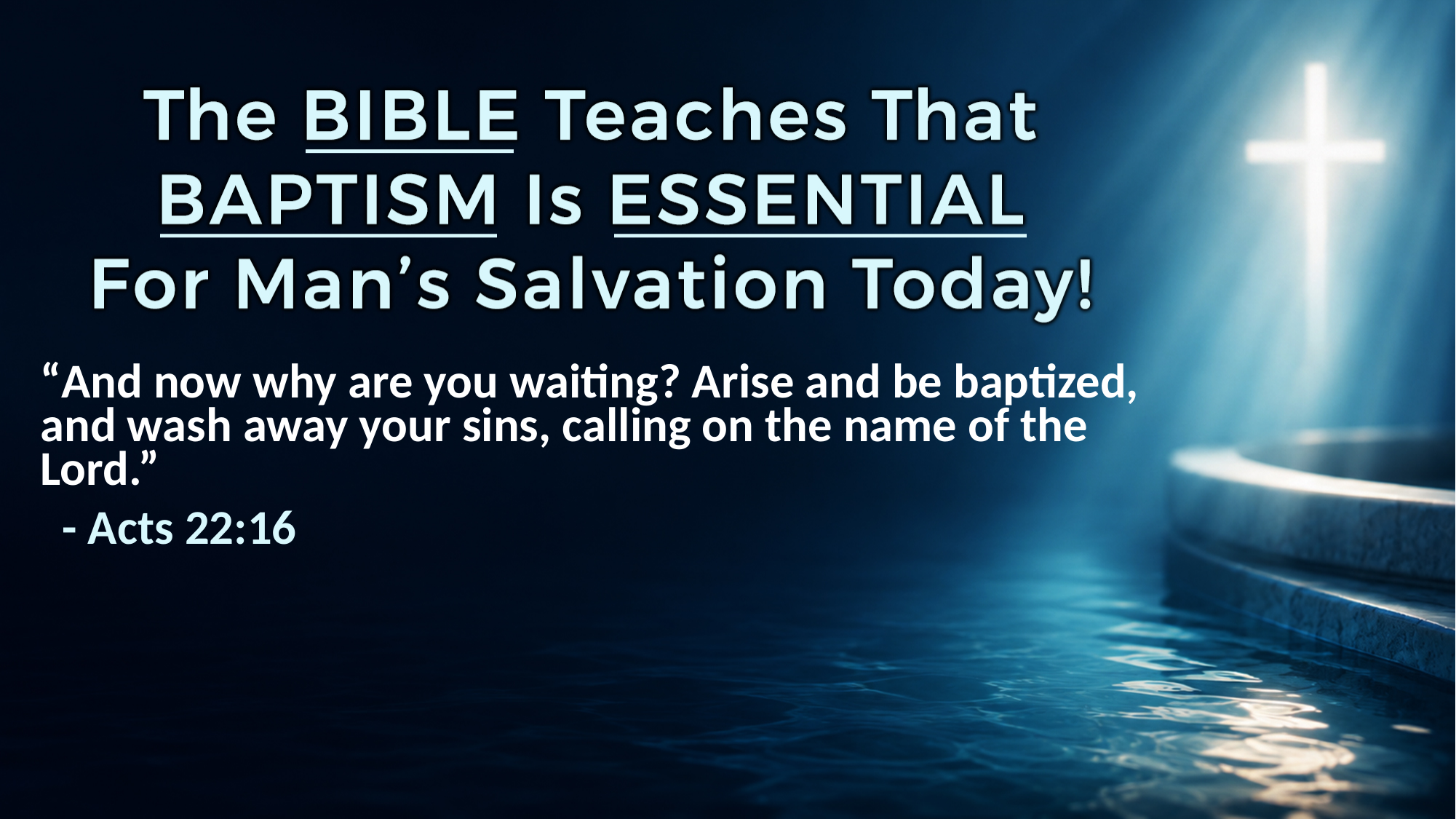

“And now why are you waiting? Arise and be baptized, and wash away your sins, calling on the name of the Lord.”
  - Acts 22:16